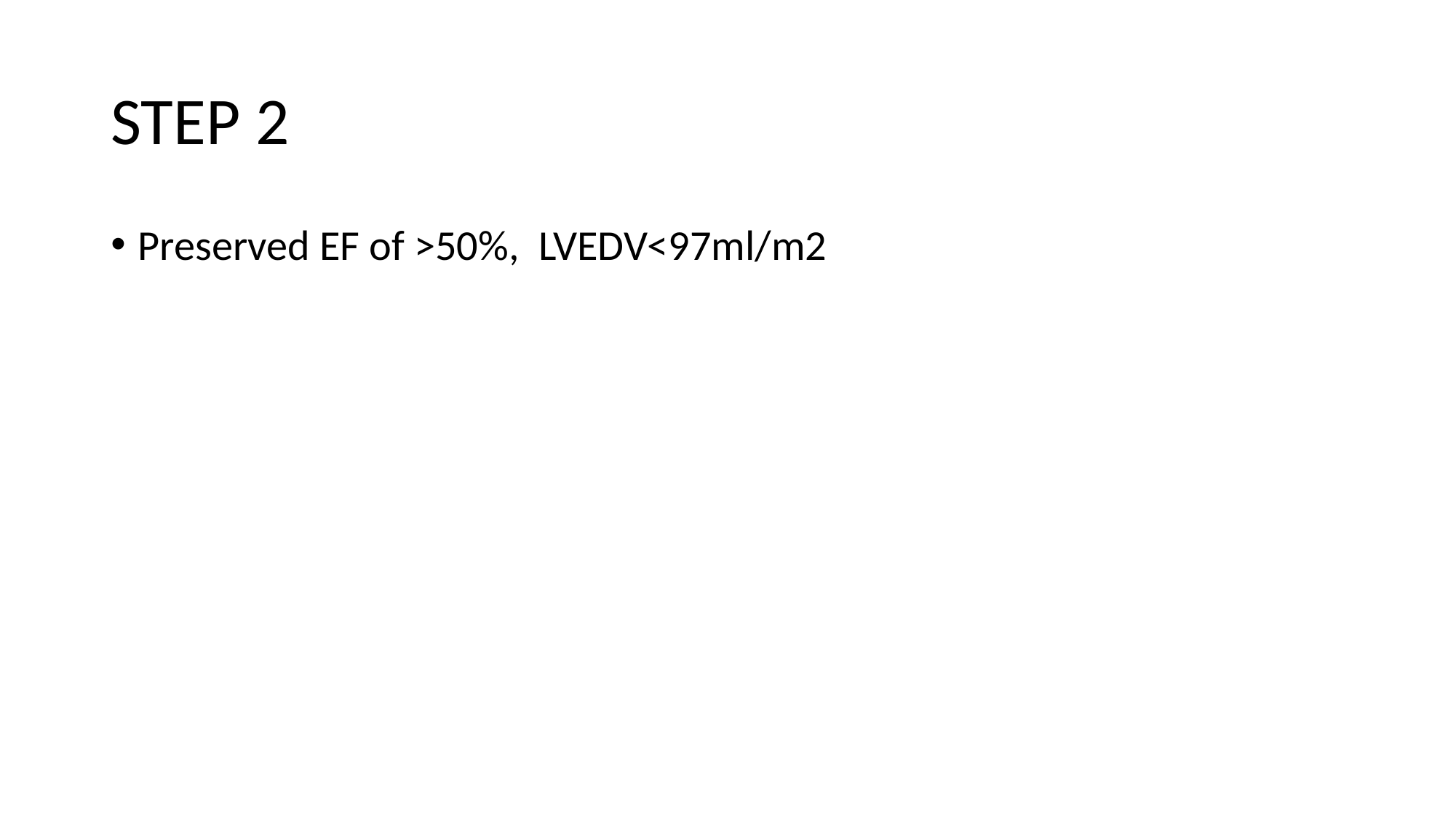

# STEP 2
Preserved EF of >50%,  LVEDV<97ml/m2